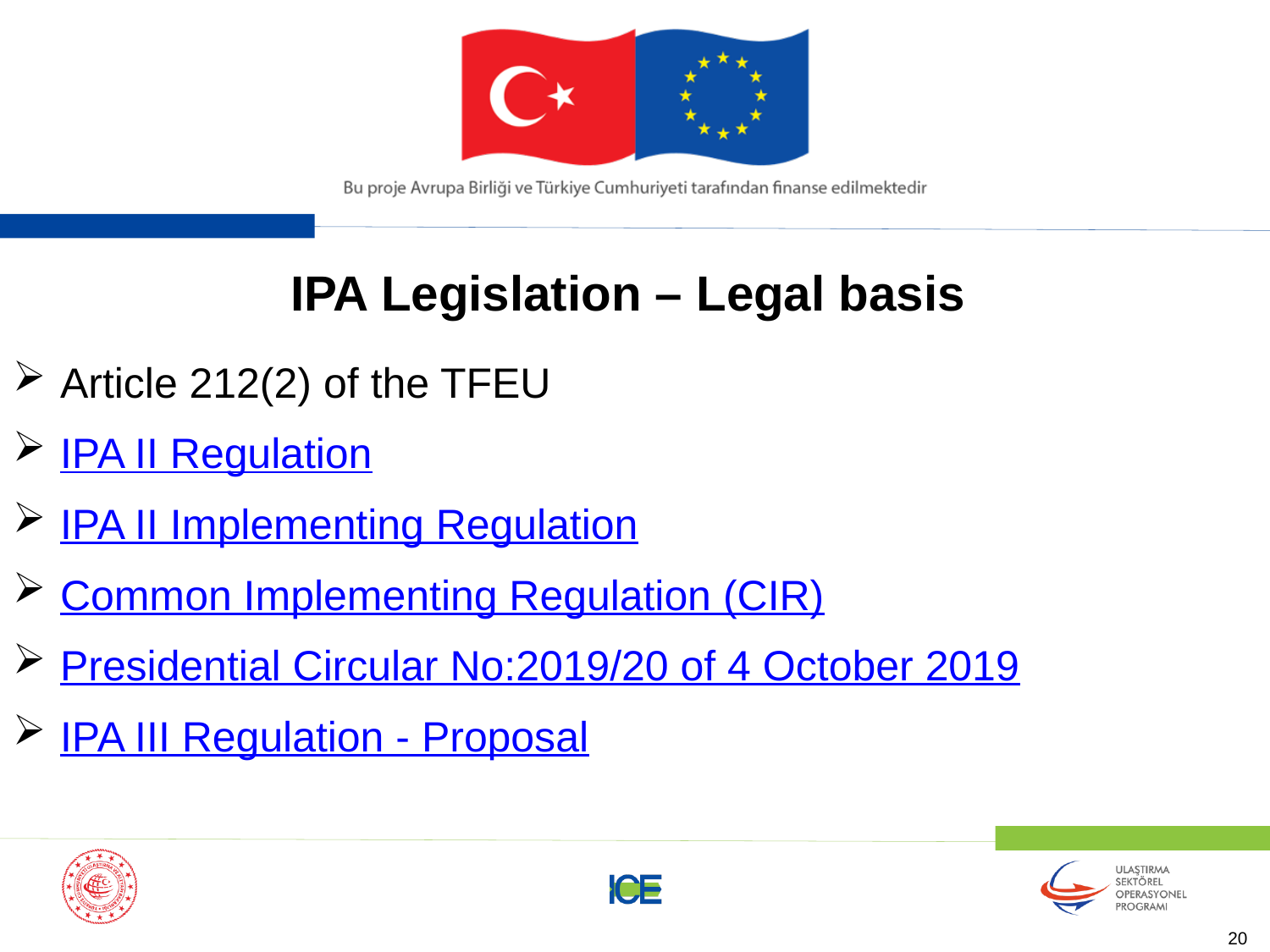

IPA Legislation – Legal basis
Article 212(2) of the TFEU
IPA II Regulation
IPA II Implementing Regulation
Common Implementing Regulation (CIR)
Presidential Circular No:2019/20 of 4 October 2019
IPA III Regulation - Proposal
20